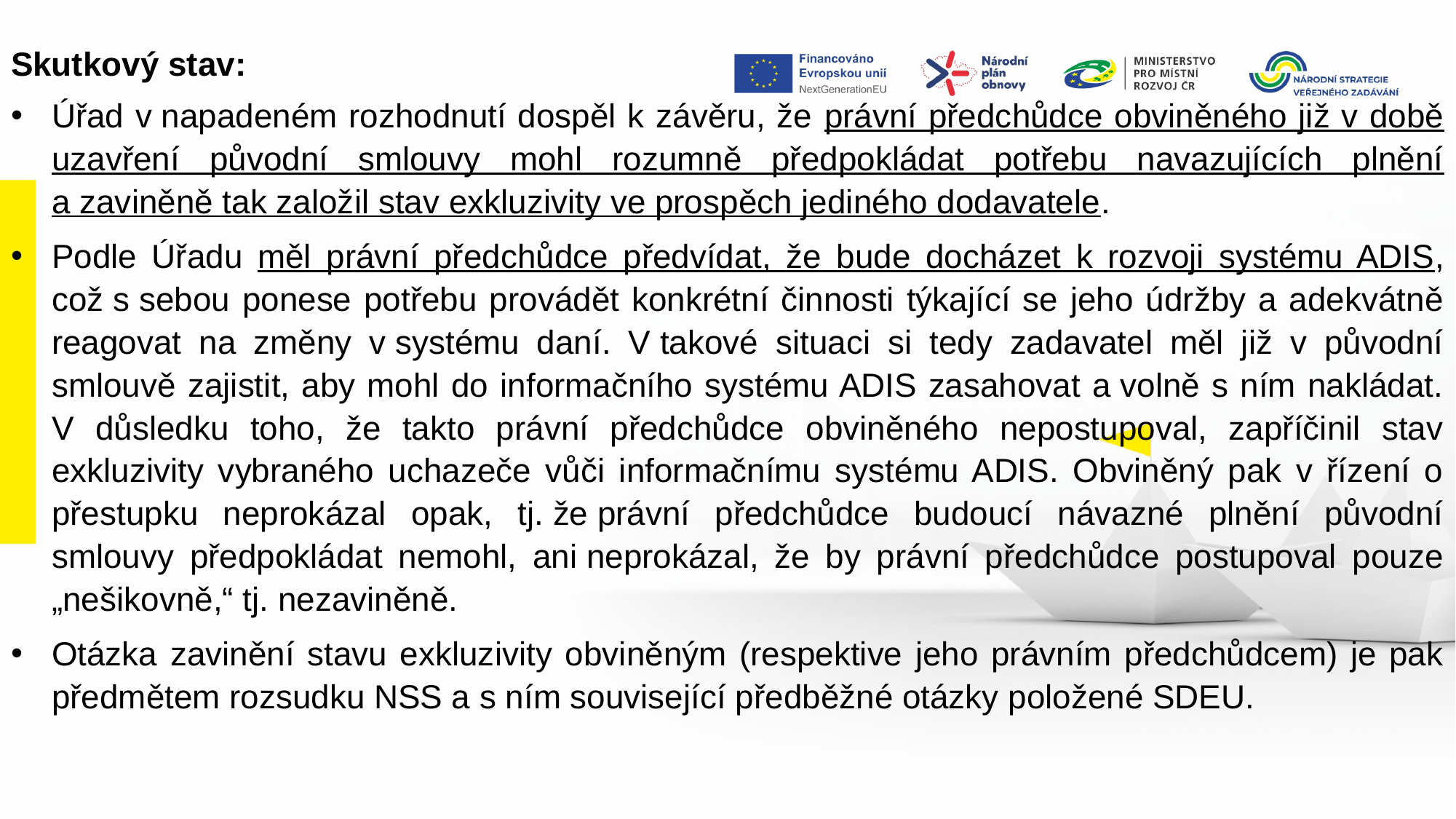

Skutkový stav:
Úřad v napadeném rozhodnutí dospěl k závěru, že právní předchůdce obviněného již v době uzavření původní smlouvy mohl rozumně předpokládat potřebu navazujících plnění a zaviněně tak založil stav exkluzivity ve prospěch jediného dodavatele.
Podle Úřadu měl právní předchůdce předvídat, že bude docházet k rozvoji systému ADIS, což s sebou ponese potřebu provádět konkrétní činnosti týkající se jeho údržby a adekvátně reagovat na změny v systému daní. V takové situaci si tedy zadavatel měl již v původní smlouvě zajistit, aby mohl do informačního systému ADIS zasahovat a volně s ním nakládat. V důsledku toho, že takto právní předchůdce obviněného nepostupoval, zapříčinil stav exkluzivity vybraného uchazeče vůči informačnímu systému ADIS. Obviněný pak v řízení o přestupku neprokázal opak, tj. že právní předchůdce budoucí návazné plnění původní smlouvy předpokládat nemohl, ani neprokázal, že by právní předchůdce postupoval pouze „nešikovně,“ tj. nezaviněně.
Otázka zavinění stavu exkluzivity obviněným (respektive jeho právním předchůdcem) je pak předmětem rozsudku NSS a s ním související předběžné otázky položené SDEU.